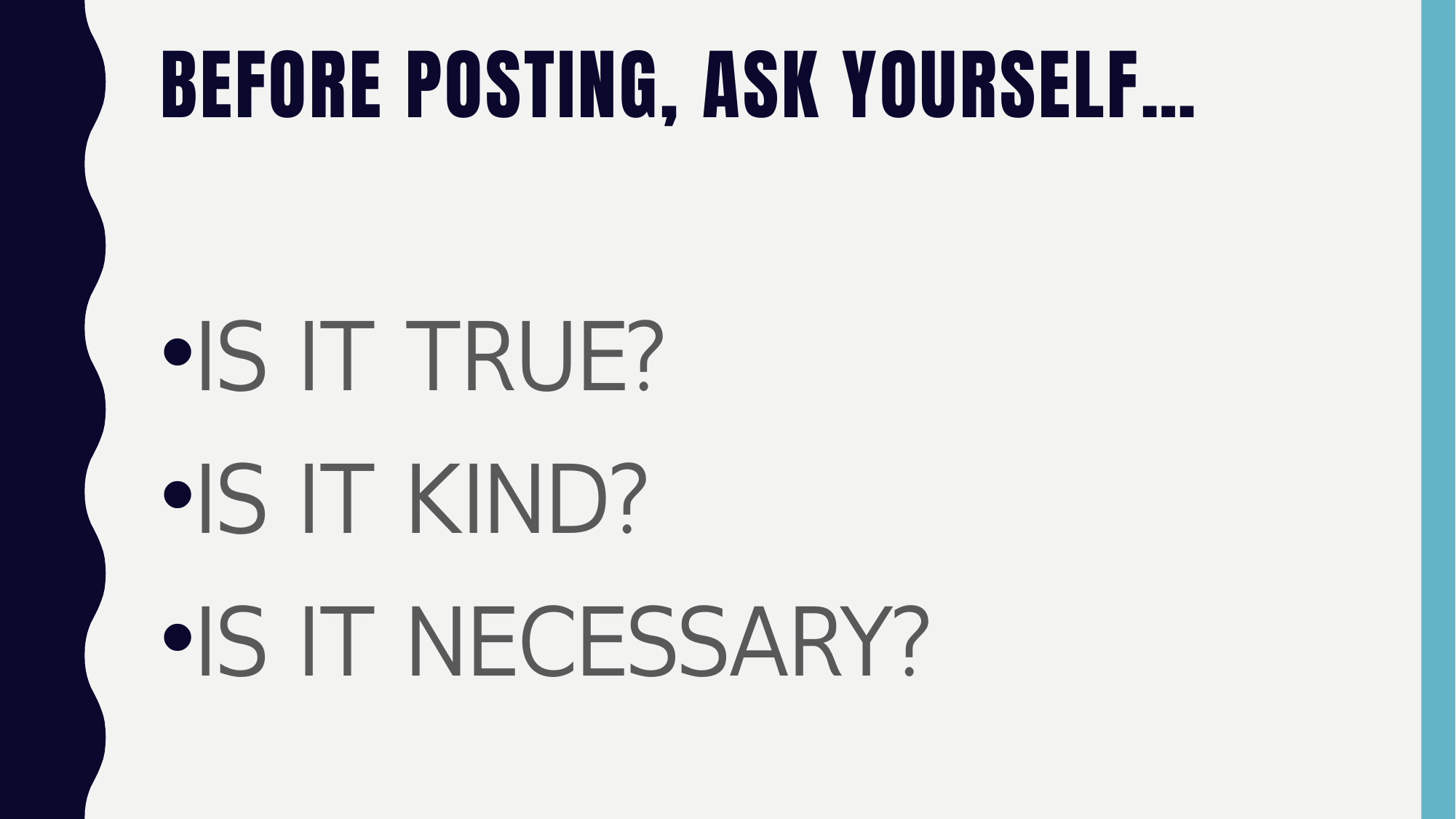

# BEFORE POSTING, ASK YOURSELF…
IS IT TRUE?
IS IT KIND?
IS IT NECESSARY?